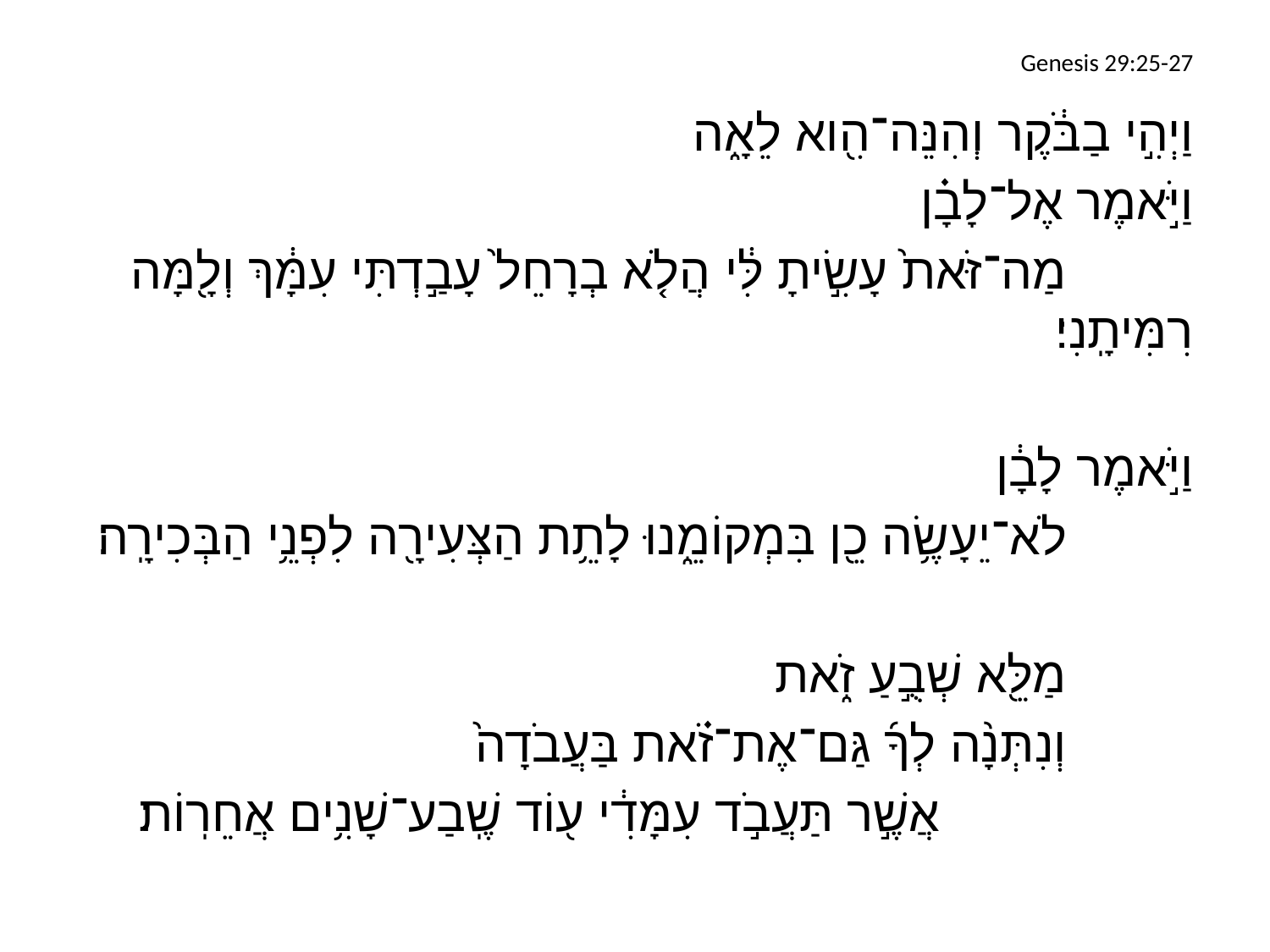

# Genesis 29:25-27
וַיְהִ֣י בַבֹּ֔קֶר וְהִנֵּה־הִ֖וא לֵאָ֑ה
וַיֹּ֣אמֶר אֶל־לָבָ֗ן
		מַה־זֹּאת֙ עָשִׂ֣יתָ לִּ֔י הֲלֹ֤א בְרָחֵל֙ עָבַ֣דְתִּי עִמָּ֔ךְ וְלָ֖מָּה רִמִּיתָֽנִי׃

וַיֹּ֣אמֶר לָבָ֔ן
		לֹא־יֵעָשֶׂ֥ה כֵ֖ן בִּמְקוֹמֵ֑נוּ לָתֵ֥ת הַצְּעִירָ֖ה לִפְנֵ֥י הַבְּכִירָֽה׃

		מַלֵּ֖א שְׁבֻ֣עַ זֹ֑את
		וְנִתְּנָ֨ה לְךָ֜ גַּם־אֶת־זֹ֗את בַּעֲבֹדָה֙
			אֲשֶׁ֣ר תַּעֲבֹ֣ד עִמָּדִ֔י ע֖וֹד שֶֽׁבַע־שָׁנִ֥ים אֲחֵרֽוֹת׃